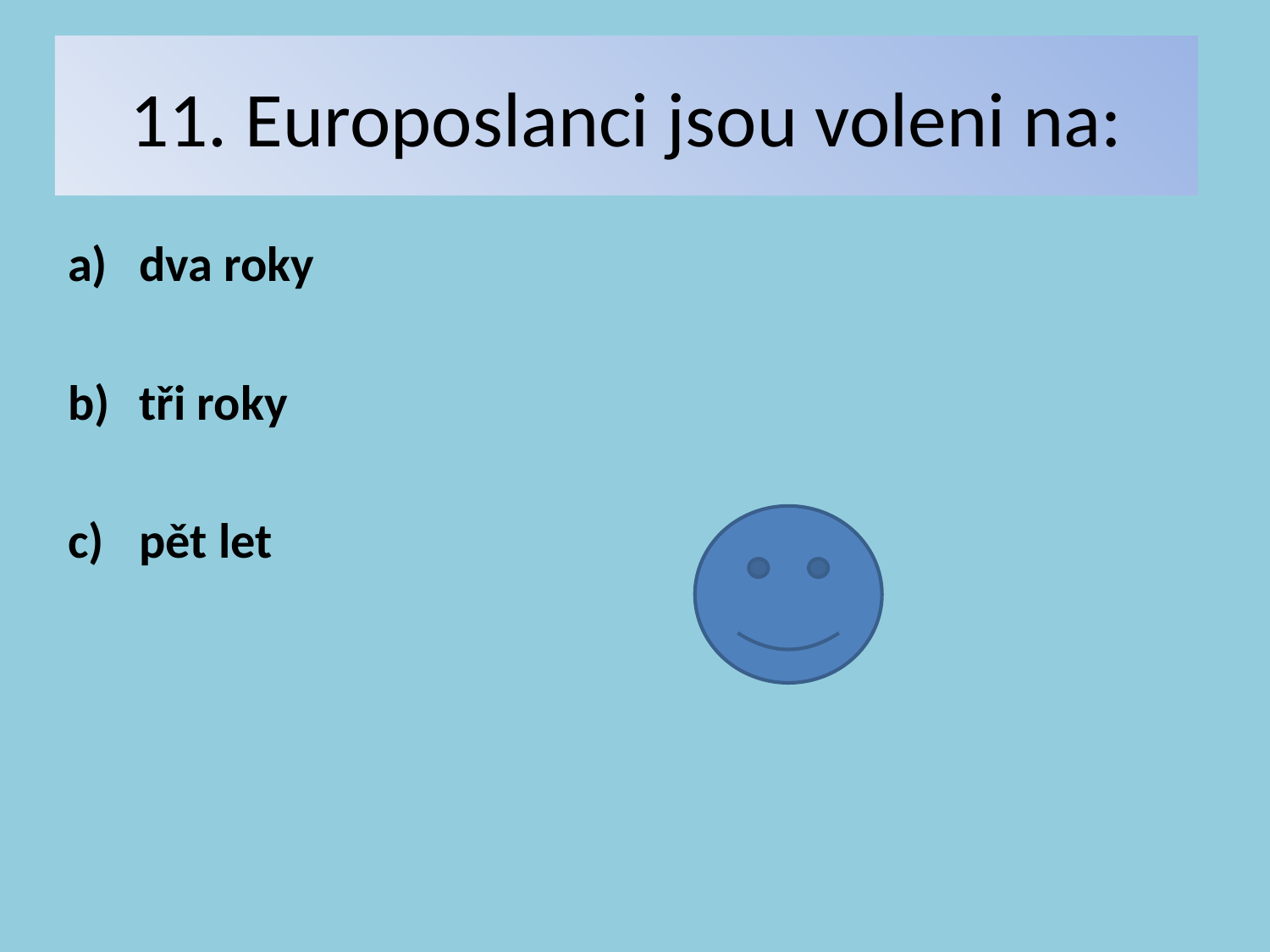

# 11. Europoslanci jsou voleni na:
dva roky

tři roky

pět let